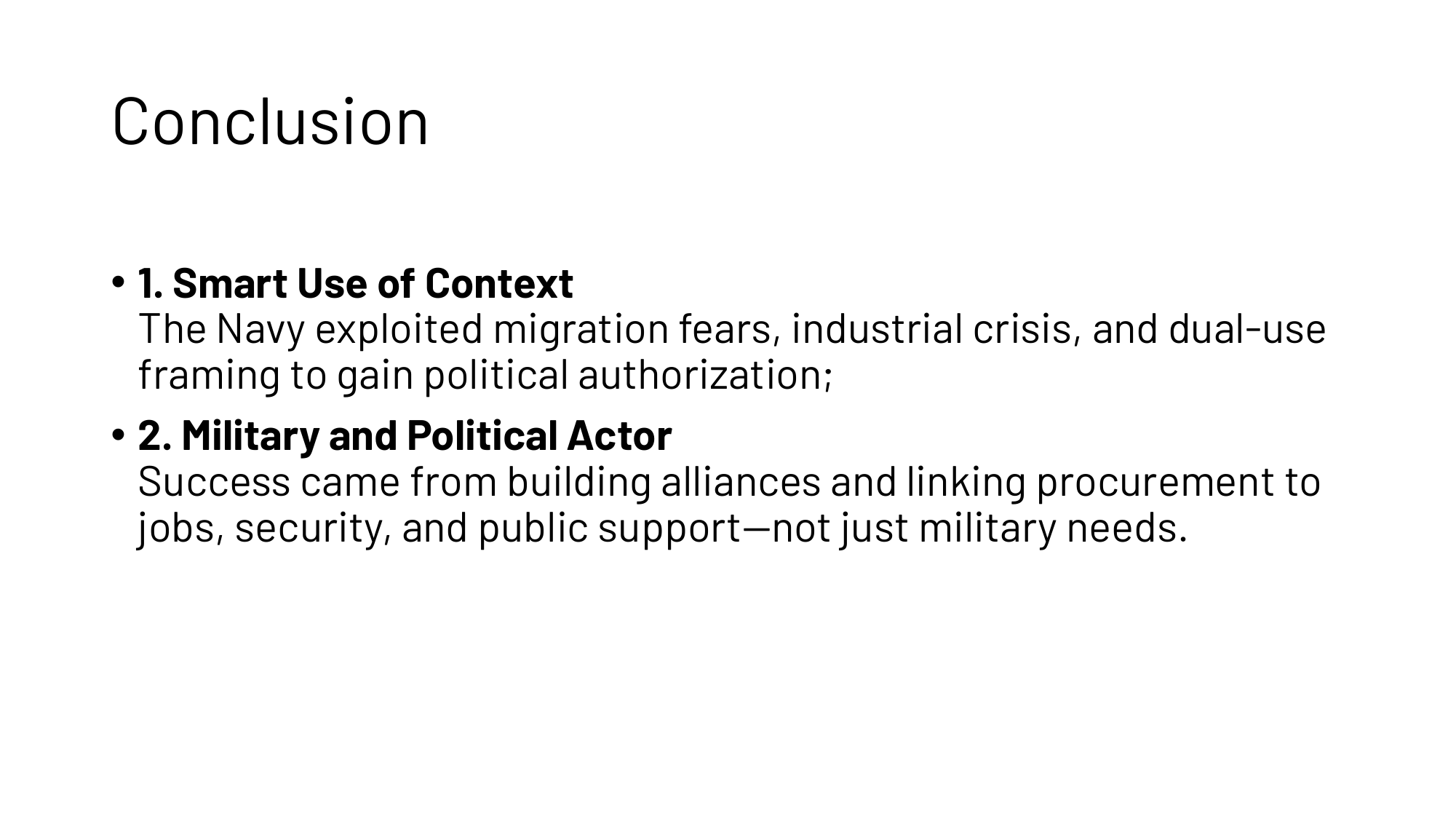

# Conclusion
1. Smart Use of Context
The Navy exploited migration fears, industrial crisis, and dual-use framing to gain political authorization;
2. Military and Political Actor
Success came from building alliances and linking procurement to jobs, security, and public support—not just military needs.